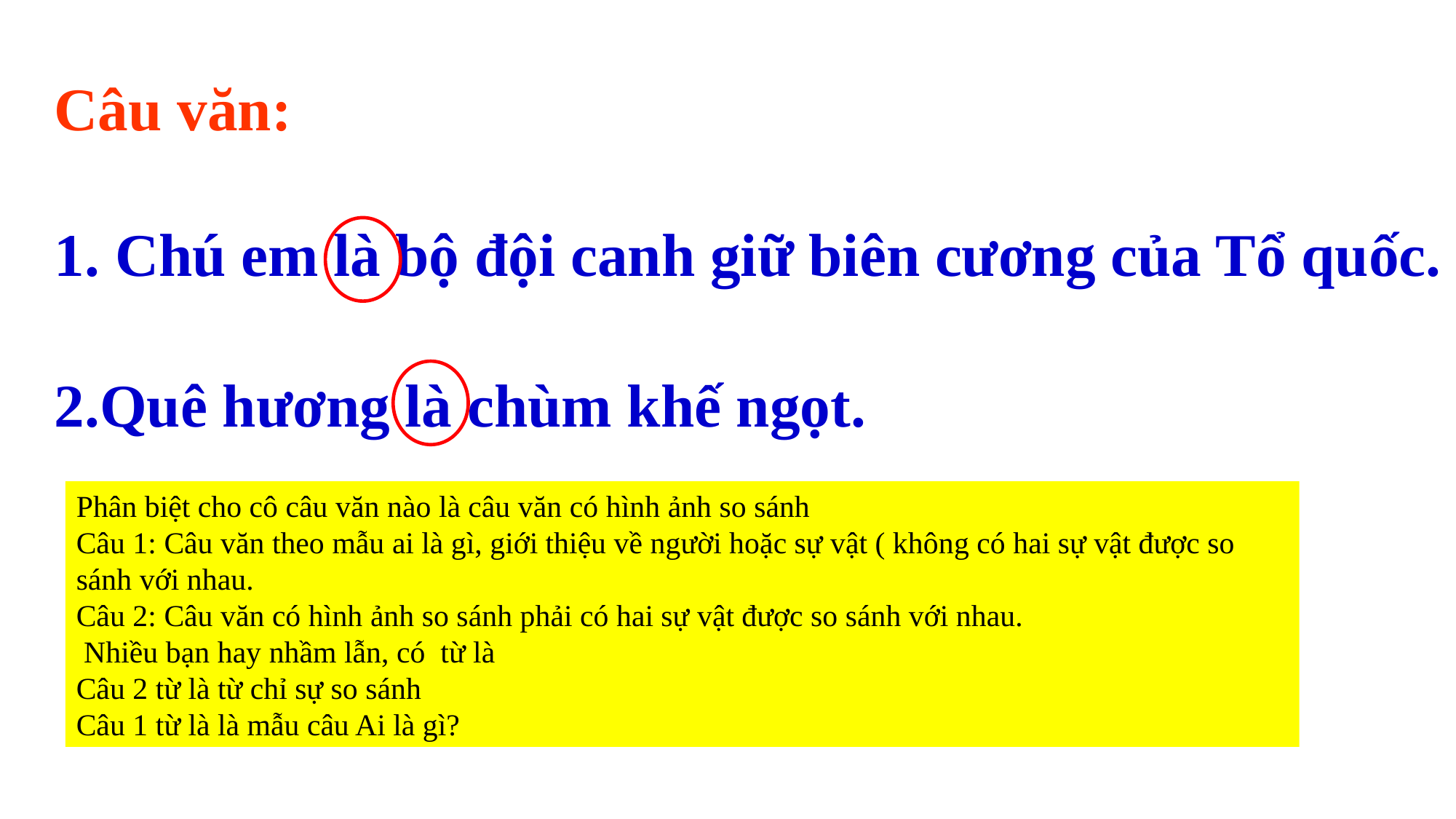

Câu văn:

1. Chú em là bộ đội canh giữ biên cương của Tổ quốc.

2.Quê hương là chùm khế ngọt.

Phân biệt cho cô câu văn nào là câu văn có hình ảnh so sánh
Câu 1: Câu văn theo mẫu ai là gì, giới thiệu về người hoặc sự vật ( không có hai sự vật được so sánh với nhau.
Câu 2: Câu văn có hình ảnh so sánh phải có hai sự vật được so sánh với nhau.
 Nhiều bạn hay nhầm lẫn, có  từ là
Câu 2 từ là từ chỉ sự so sánh
Câu 1 từ là là mẫu câu Ai là gì?